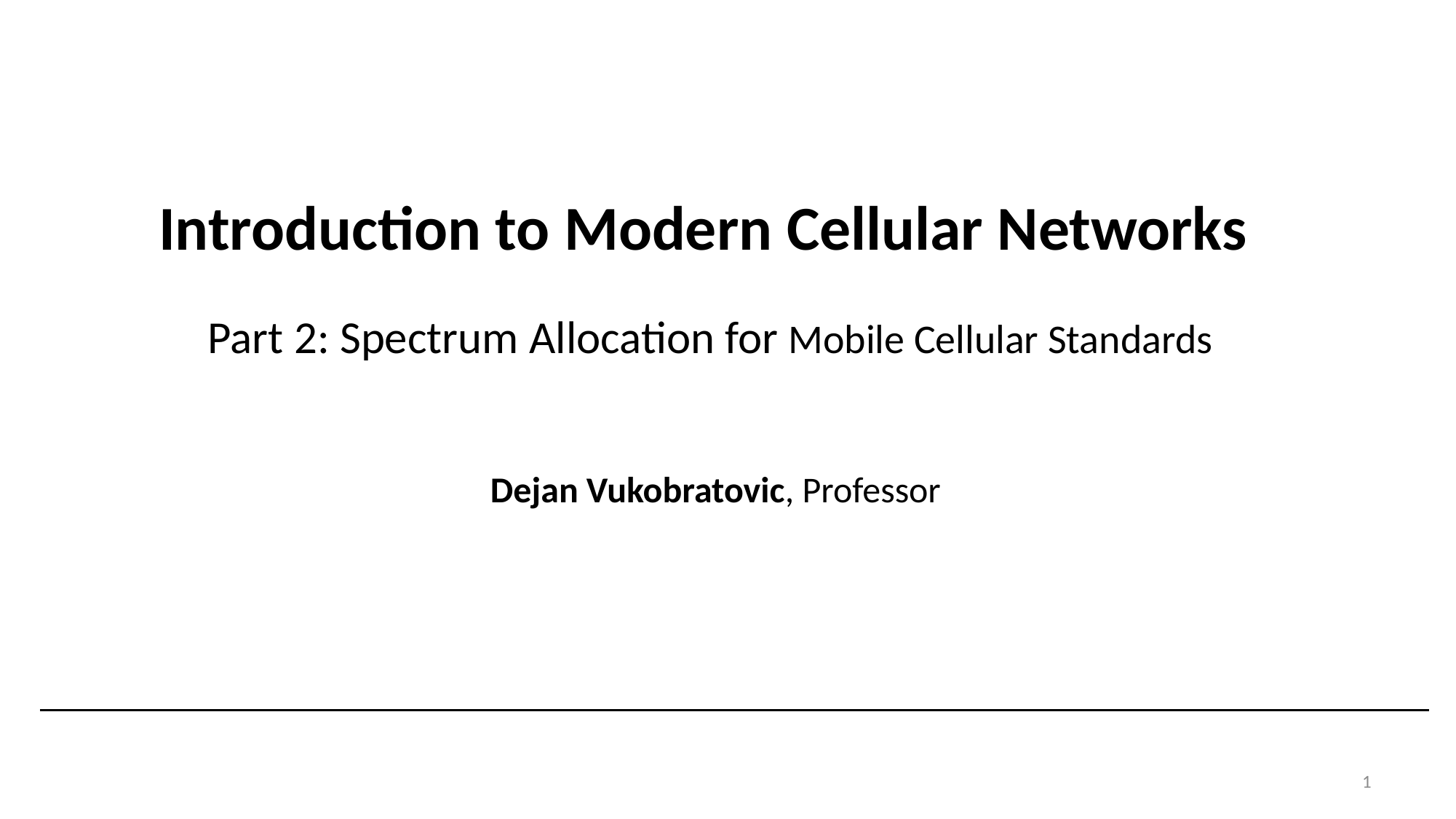

# Introduction to Modern Cellular Networks Part 2: Spectrum Allocation for Mobile Cellular Standards
Dejan Vukobratovic, Professor